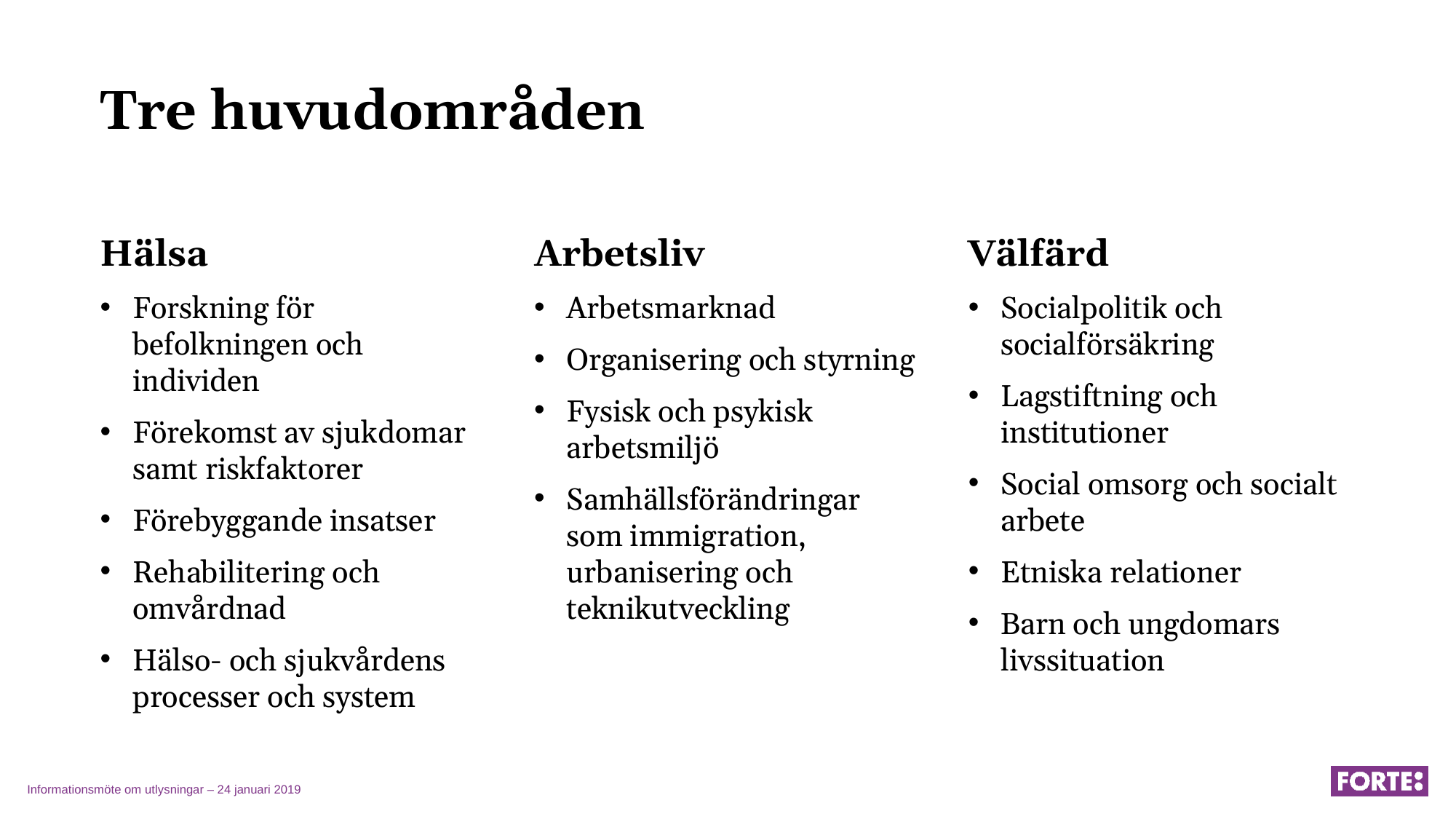

# Tre huvudområden
Hälsa
Forskning för befolkningen och individen
Förekomst av sjukdomar samt riskfaktorer
Förebyggande insatser
Rehabilitering och omvårdnad
Hälso- och sjukvårdens processer och system
Arbetsliv
Arbetsmarknad
Organisering och styrning
Fysisk och psykisk arbetsmiljö
Samhällsförändringar som immigration, urbanisering och teknikutveckling
Välfärd
Socialpolitik och socialförsäkring
Lagstiftning och institutioner
Social omsorg och socialt arbete
Etniska relationer
Barn och ungdomars livssituation

Informationsmöte om utlysningar – 24 januari 2019